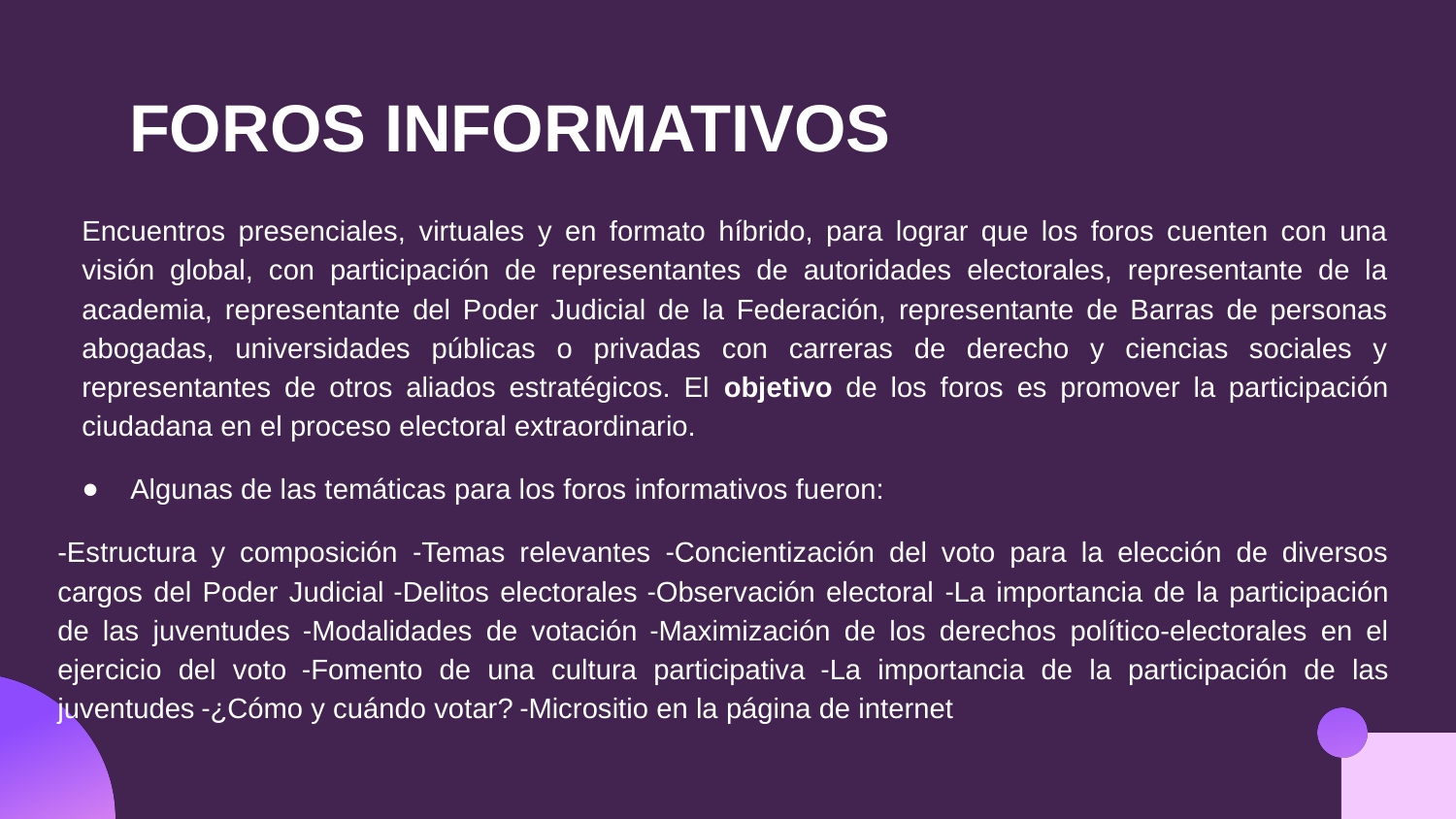

# FOROS INFORMATIVOS
Encuentros presenciales, virtuales y en formato híbrido, para lograr que los foros cuenten con una visión global, con participación de representantes de autoridades electorales, representante de la academia, representante del Poder Judicial de la Federación, representante de Barras de personas abogadas, universidades públicas o privadas con carreras de derecho y ciencias sociales y representantes de otros aliados estratégicos. El objetivo de los foros es promover la participación ciudadana en el proceso electoral extraordinario.
Algunas de las temáticas para los foros informativos fueron:
-Estructura y composición -Temas relevantes -Concientización del voto para la elección de diversos cargos del Poder Judicial -Delitos electorales -Observación electoral -La importancia de la participación de las juventudes -Modalidades de votación -Maximización de los derechos político-electorales en el ejercicio del voto -Fomento de una cultura participativa -La importancia de la participación de las juventudes -¿Cómo y cuándo votar? -Micrositio en la página de internet